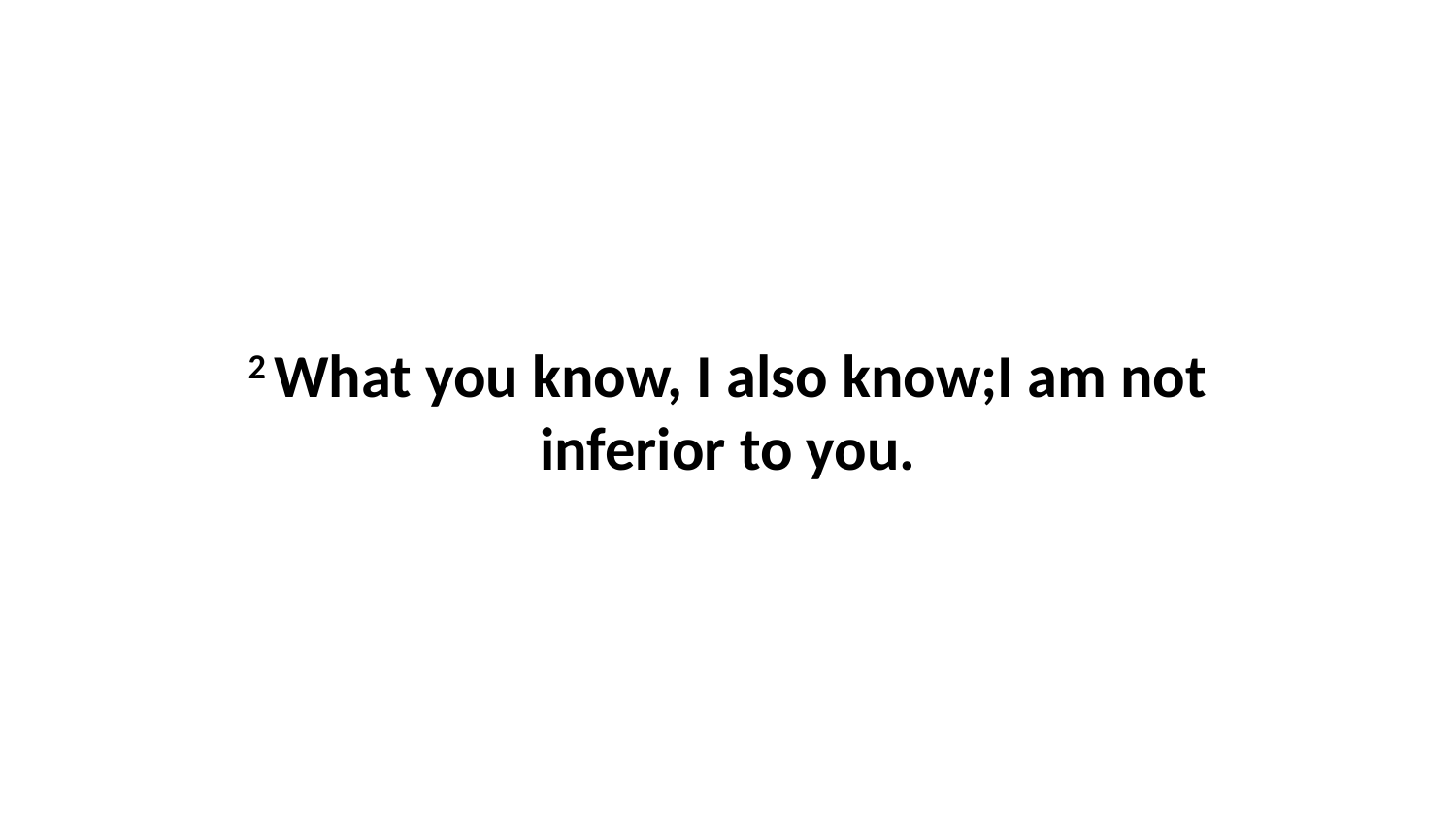

2 What you know, I also know;I am not inferior to you.